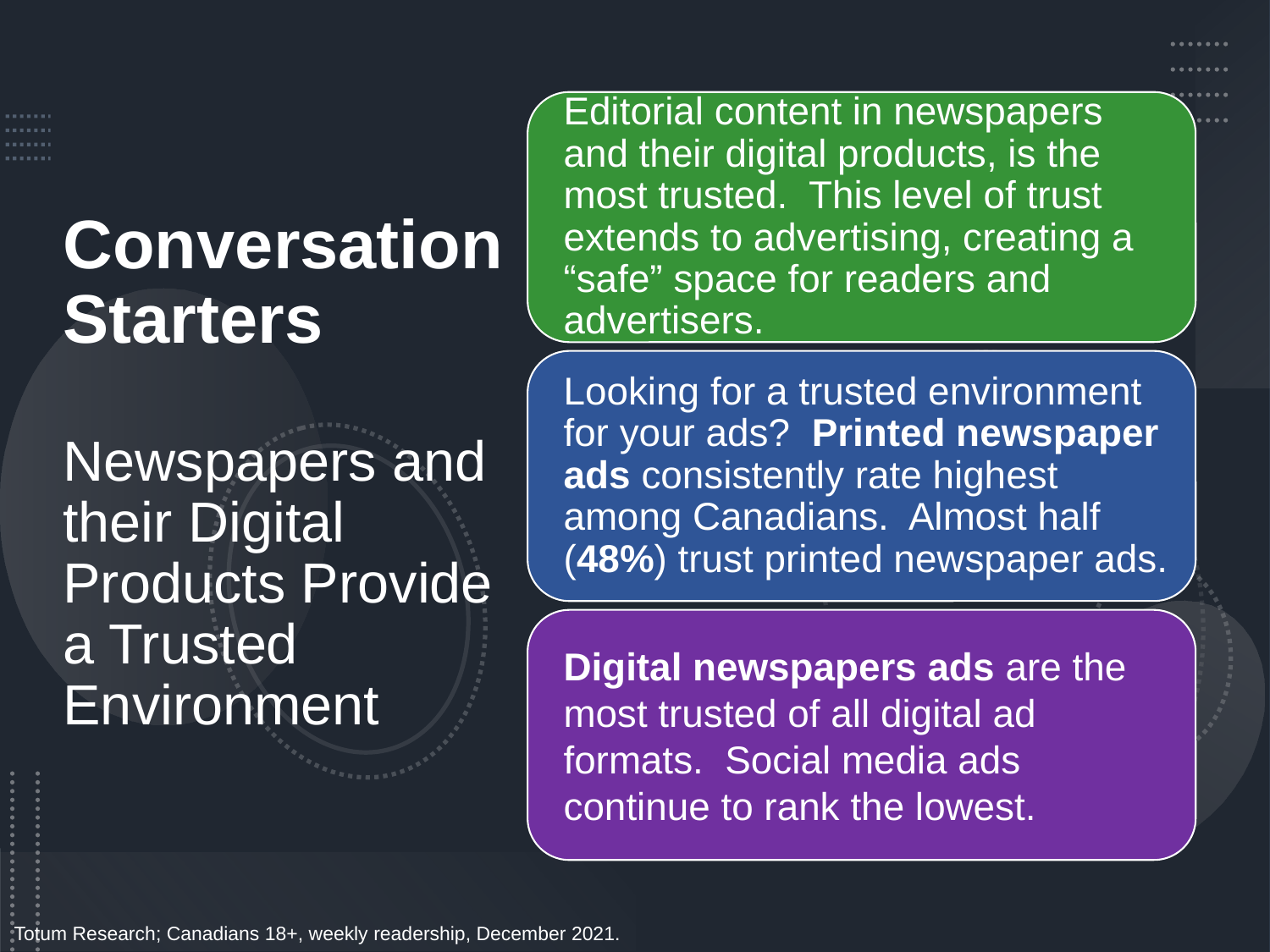

Editorial content in newspapers and their digital products, is the most trusted.  This level of trust extends to advertising, creating a “safe” space for readers and advertisers.
Looking for a trusted environment for your ads?  Printed newspaper ads consistently rate highest among Canadians.  Almost half (48%) trust printed newspaper ads.
Digital newspapers ads are the most trusted of all digital ad formats.  Social media ads continue to rank the lowest.
# Conversation Starters Newspapers and their Digital Products Provide a Trusted Environment

Totum Research; Canadians 18+, weekly readership, December 2021.